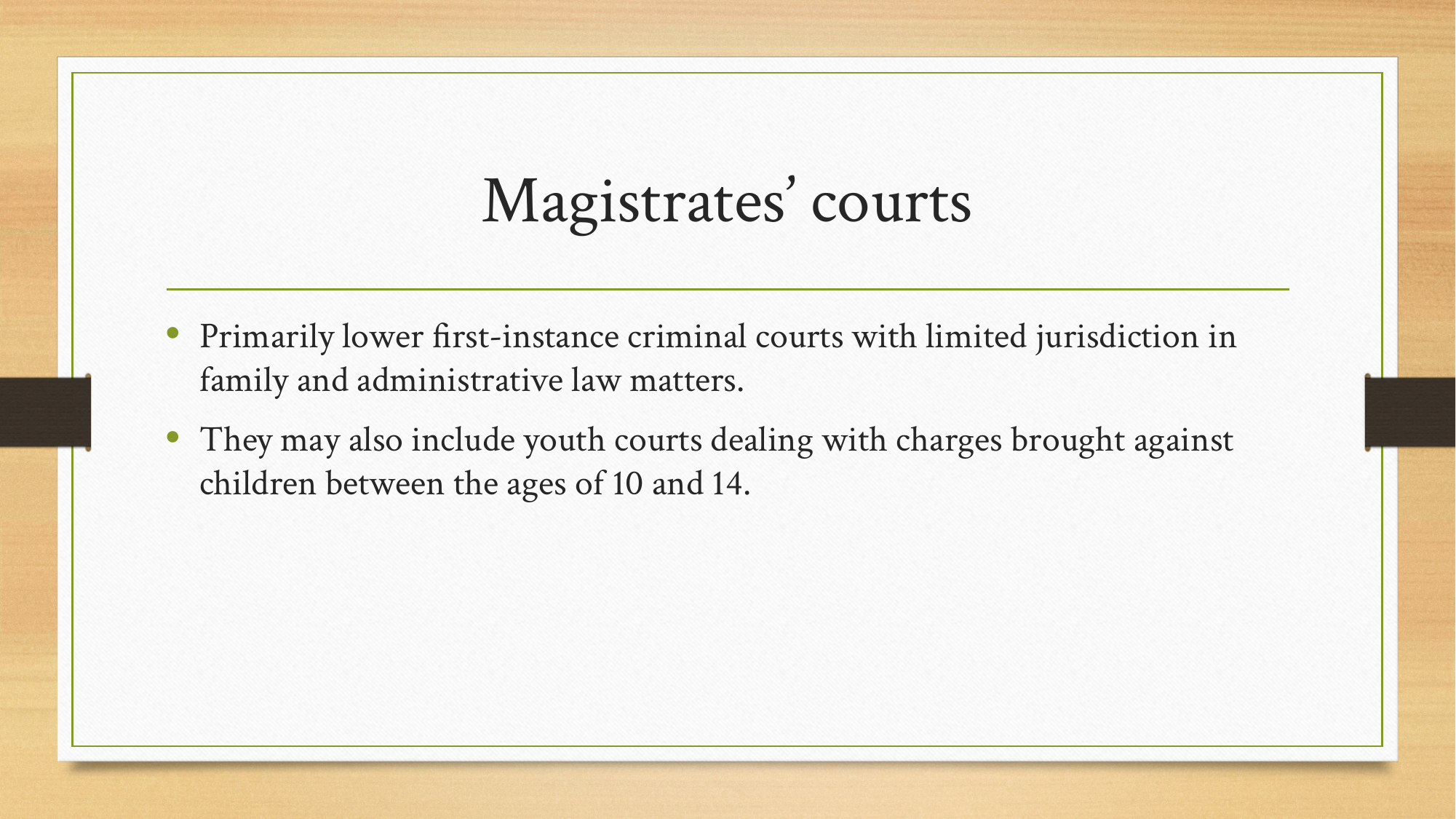

# Magistrates’ courts
Primarily lower first-instance criminal courts with limited jurisdiction in family and administrative law matters.
They may also include youth courts dealing with charges brought against children between the ages of 10 and 14.